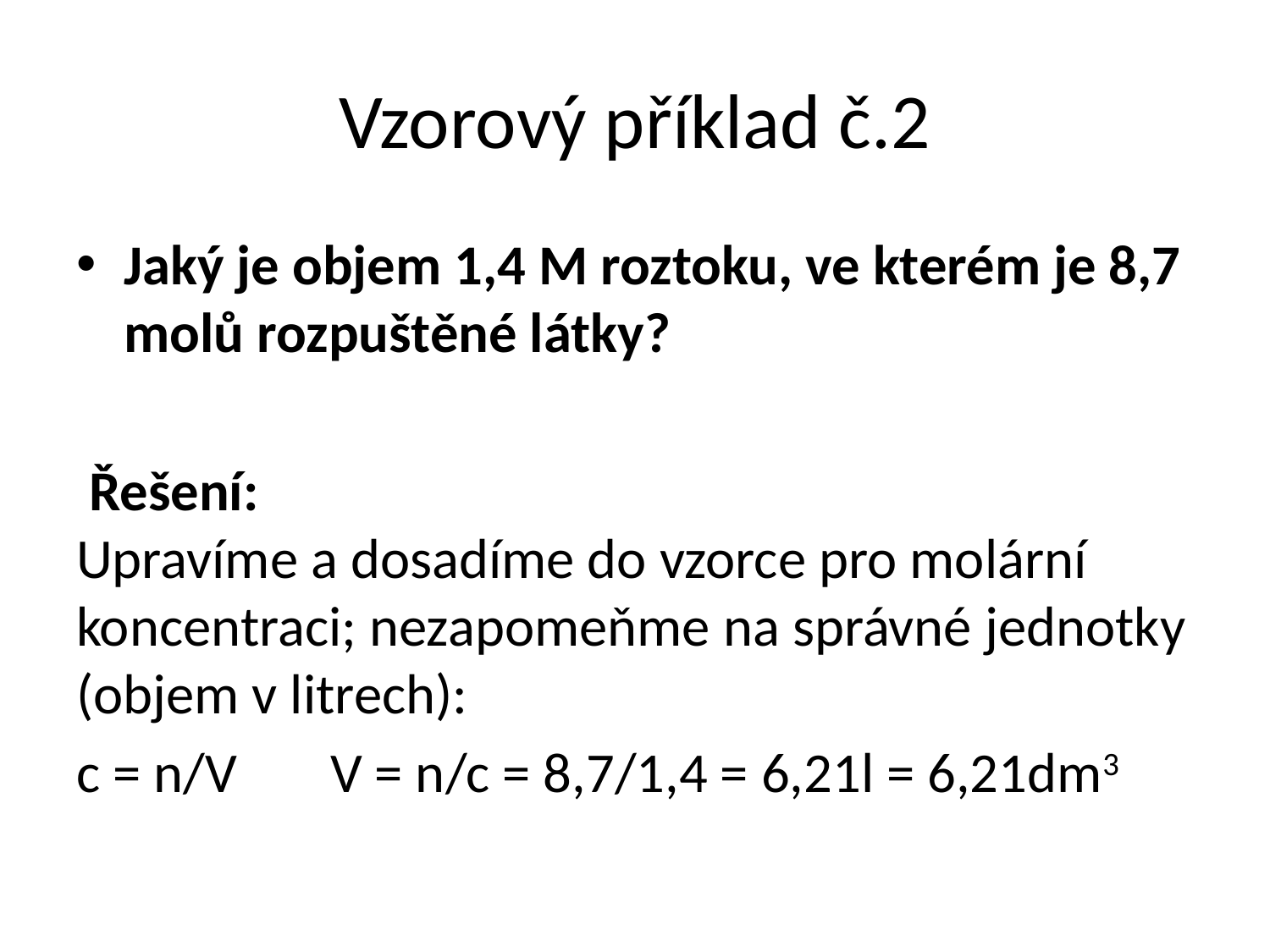

# Vzorový příklad č.2
Jaký je objem 1,4 M roztoku, ve kterém je 8,7 molů rozpuštěné látky?

 Řešení:
Upravíme a dosadíme do vzorce pro molární koncentraci; nezapomeňme na správné jednotky (objem v litrech):
c = n/V	V = n/c = 8,7/1,4 = 6,21l = 6,21dm3